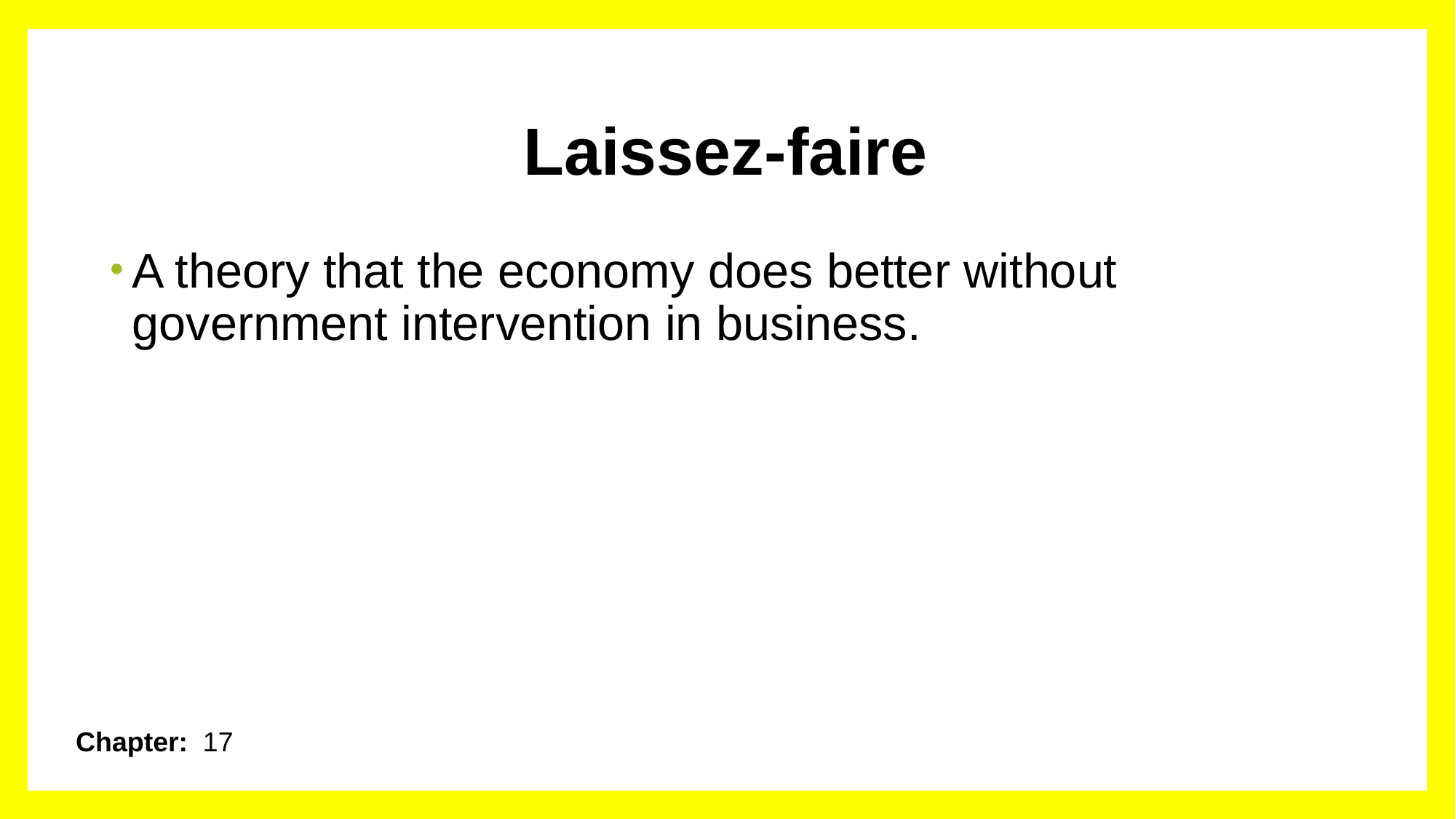

# Laissez-faire
A theory that the economy does better without government intervention in business.
Chapter:  17